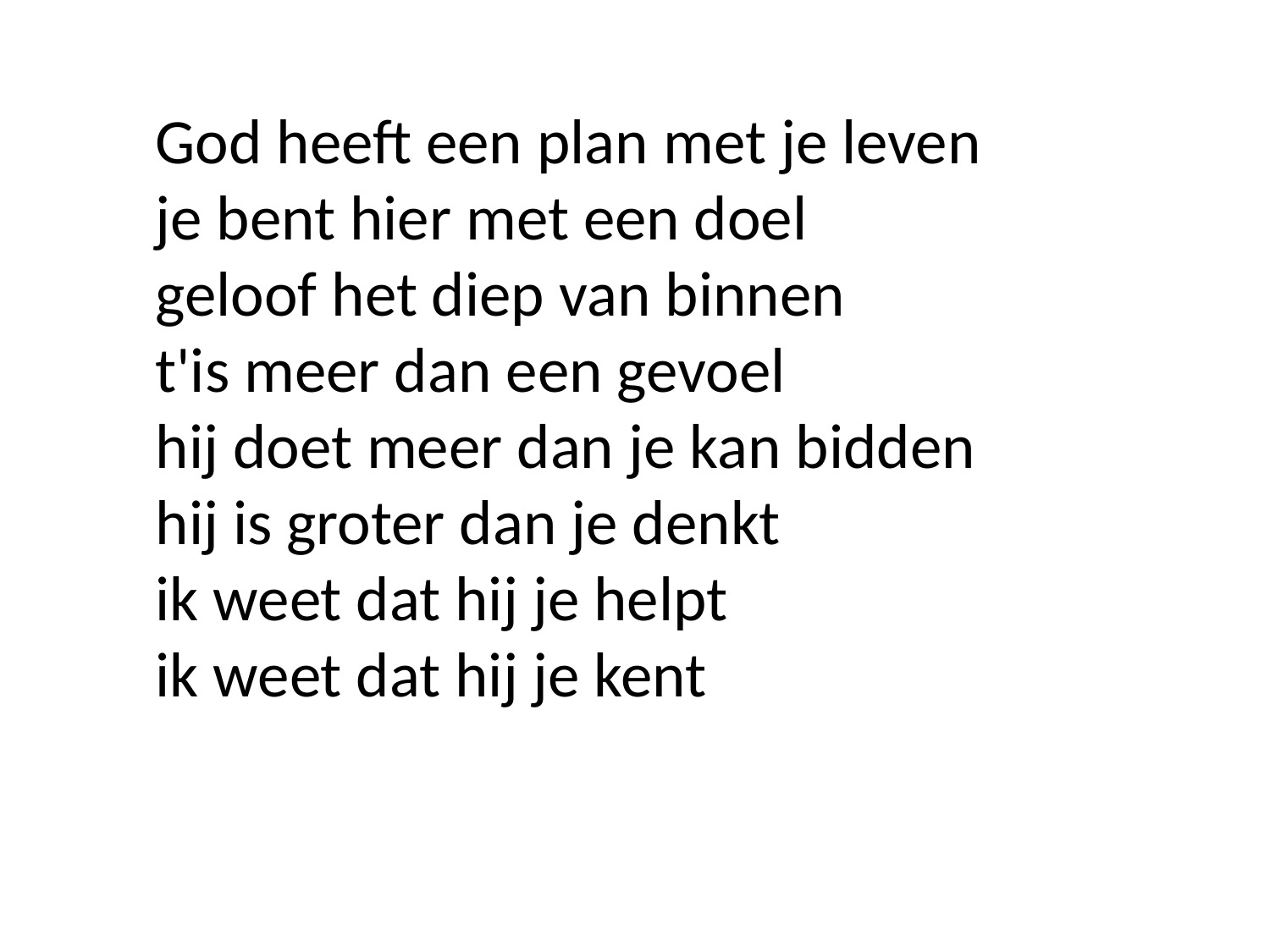

God heeft een plan met je leven
je bent hier met een doel
geloof het diep van binnen
t'is meer dan een gevoel
hij doet meer dan je kan bidden
hij is groter dan je denkt
ik weet dat hij je helpt
ik weet dat hij je kent